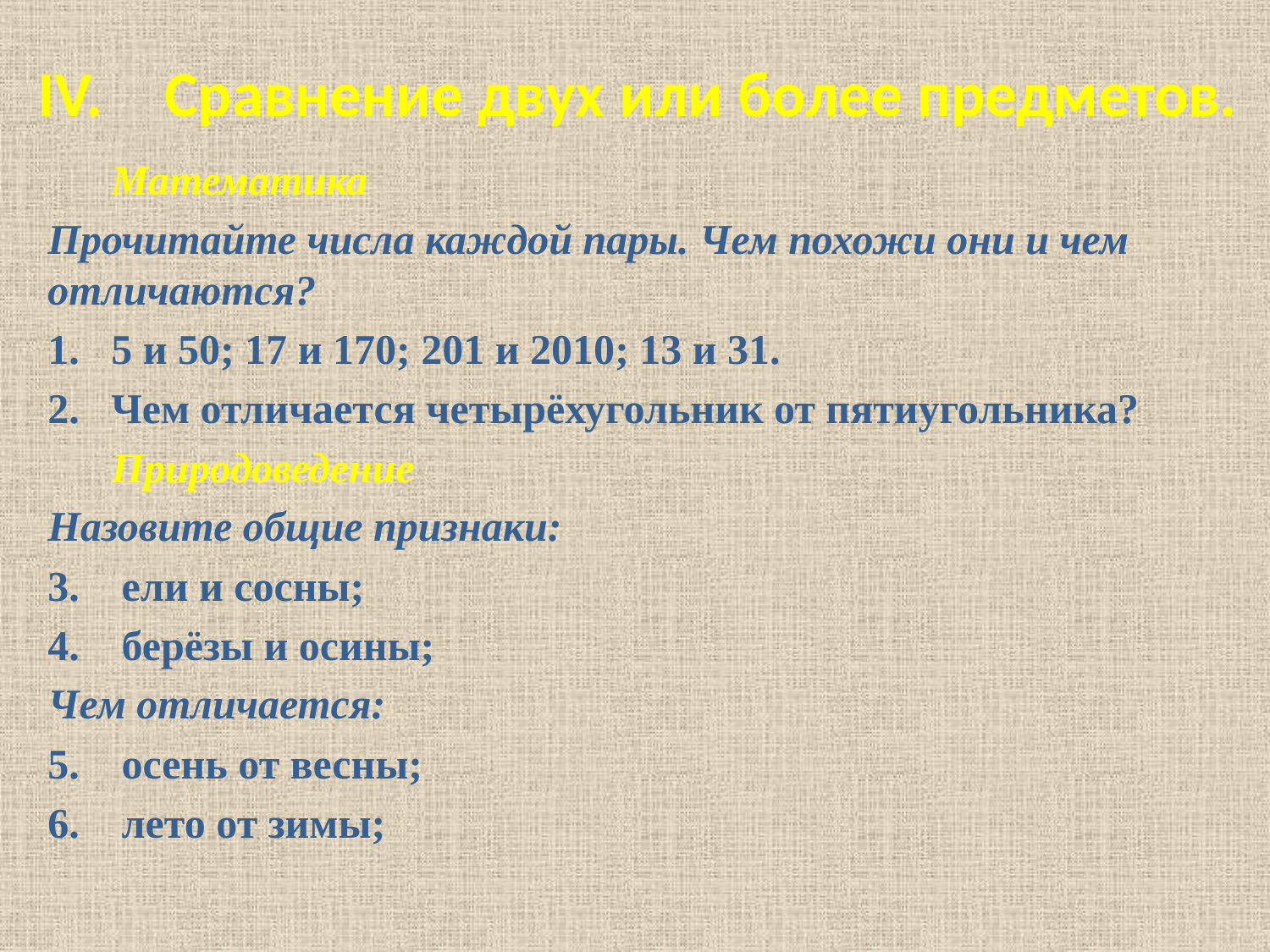

# IV.	Сравнение двух или более предметов.
      Математика
Прочитайте числа каждой пары. Чем похожи они и чем отличаются?
5 и 50; 17 и 170; 201 и 2010; 13 и 31.
Чем отличается четырёхугольник от пятиугольника?
      Природоведение
Назовите общие признаки:
 ели и сосны;
 берёзы и осины;
Чем отличается:
 осень от весны;
 лето от зимы;